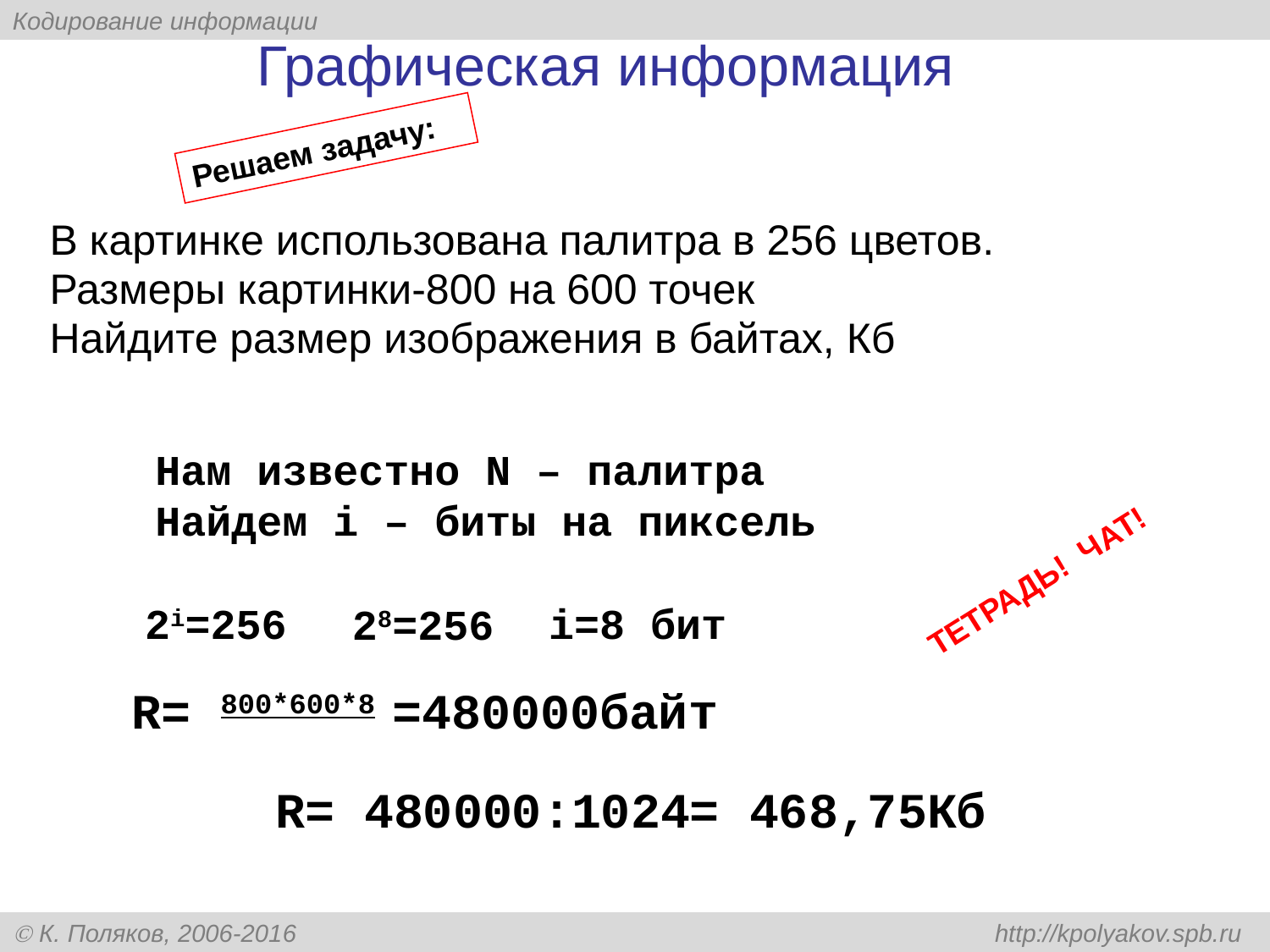

# Графическая информация
Решаем задачу:
В картинке использована палитра в 256 цветов.
Размеры картинки-800 на 600 точек
Найдите размер изображения в байтах, Кб

Нам известно N – палитра
Найдем i – биты на пиксель
ТЕТРАДЬ!  ЧАТ!
i=8 бит
2i=256
28=256
R= 800*600*8 =480000байт
       8
R= 480000:1024= 468,75Кб